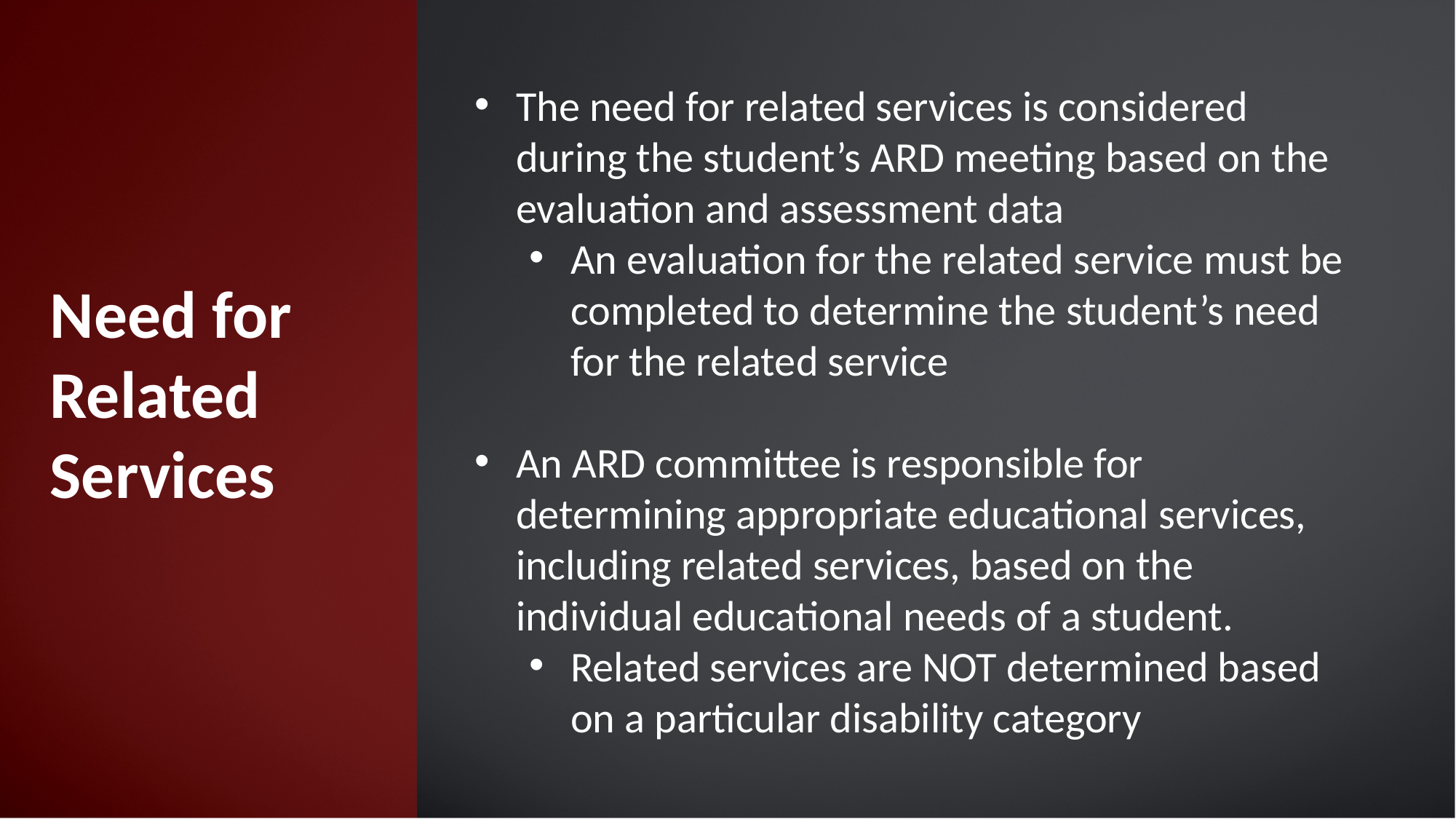

The need for related services is considered during the student’s ARD meeting based on the evaluation and assessment data
An evaluation for the related service must be completed to determine the student’s need for the related service

An ARD committee is responsible for determining appropriate educational services, including related services, based on the individual educational needs of a student.
Related services are NOT determined based on a particular disability category

Need for Related Services